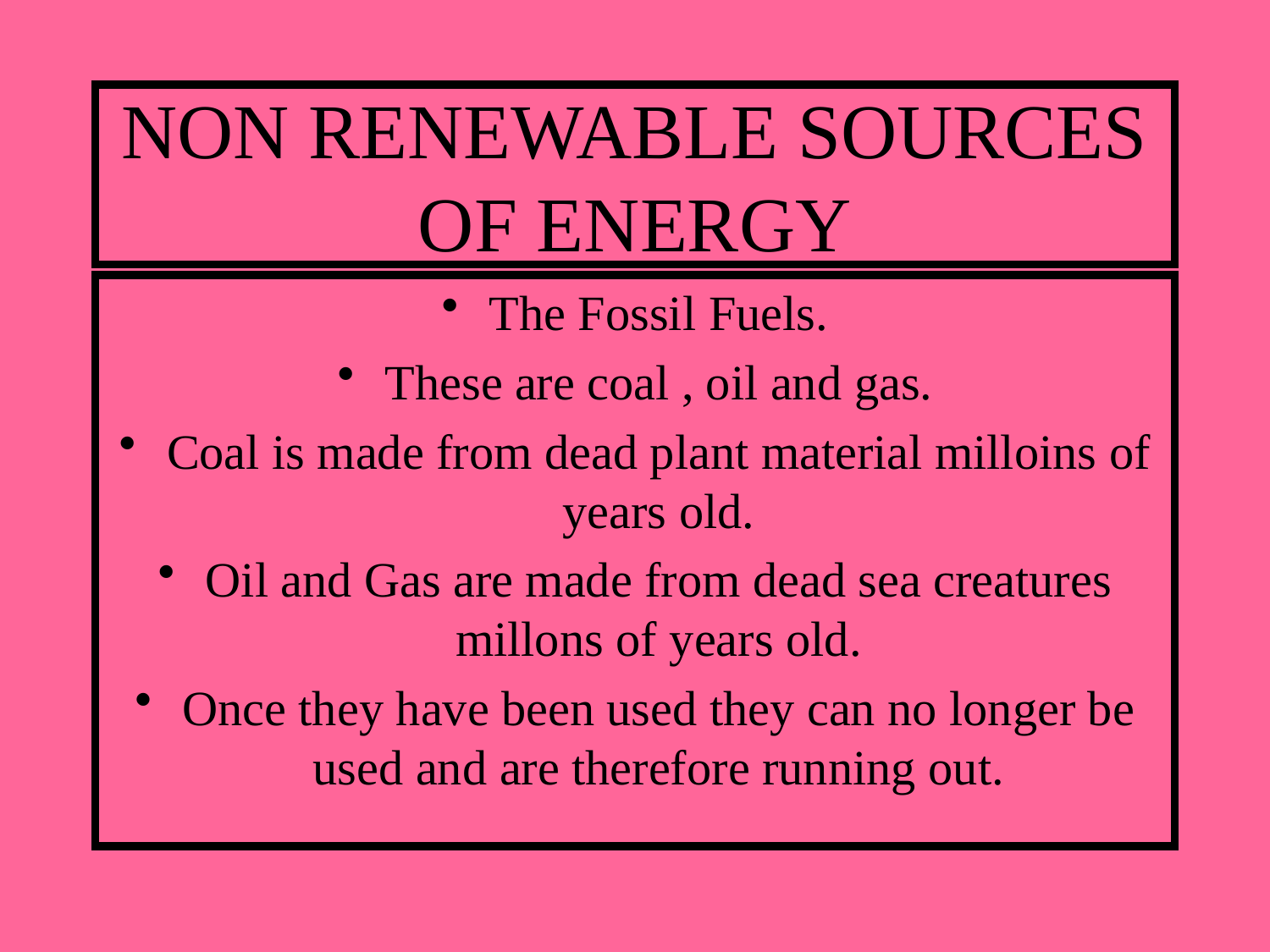

# NON RENEWABLE SOURCES OF ENERGY
The Fossil Fuels.
These are coal , oil and gas.
Coal is made from dead plant material milloins of years old.
Oil and Gas are made from dead sea creatures millons of years old.
Once they have been used they can no longer be used and are therefore running out.